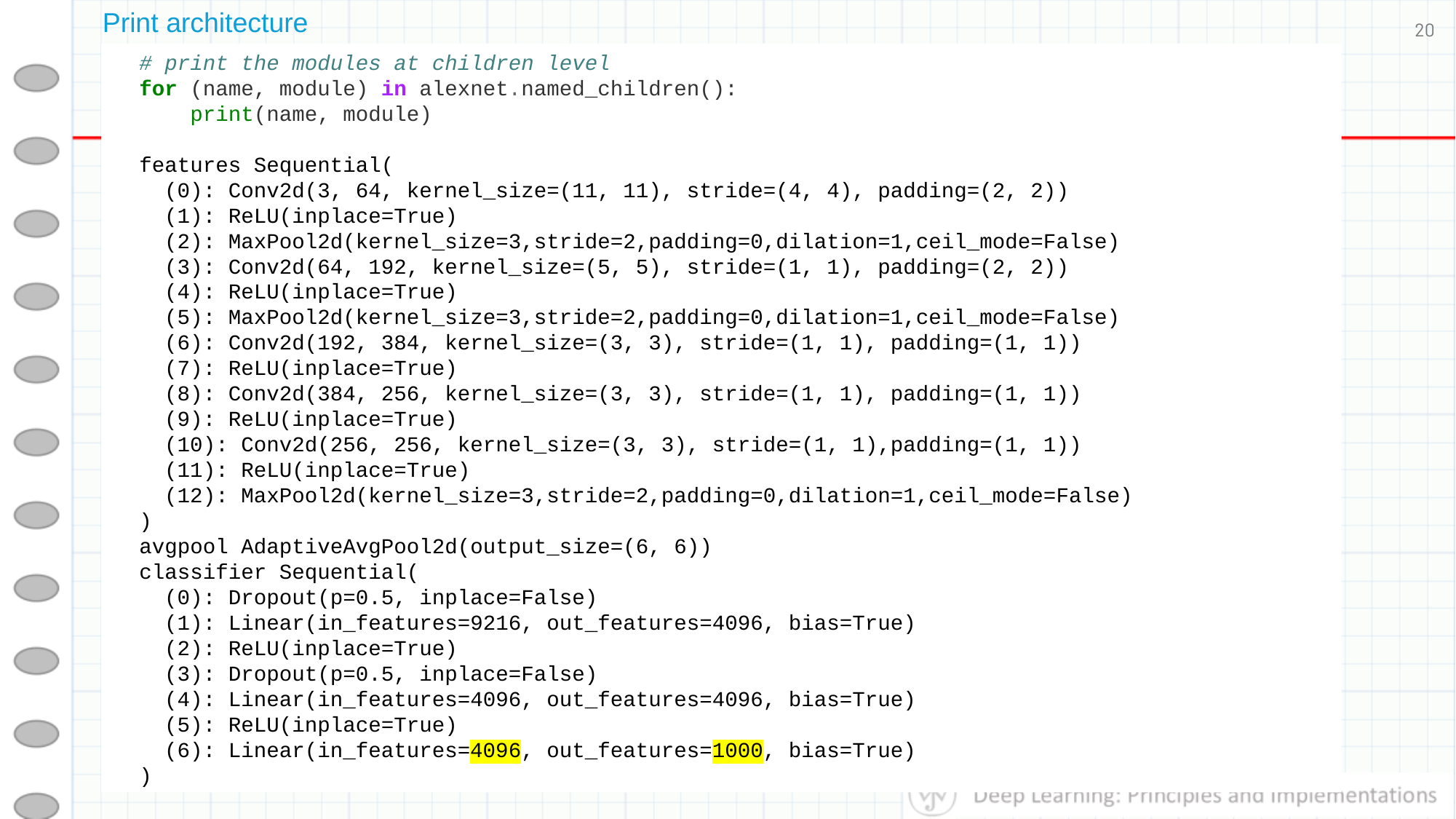

Print architecture
20
# print the modules at children level
for (name, module) in alexnet.named_children():
    print(name, module)

features Sequential(
  (0): Conv2d(3, 64, kernel_size=(11, 11), stride=(4, 4), padding=(2, 2))
  (1): ReLU(inplace=True)
  (2): MaxPool2d(kernel_size=3,stride=2,padding=0,dilation=1,ceil_mode=False)
  (3): Conv2d(64, 192, kernel_size=(5, 5), stride=(1, 1), padding=(2, 2))
  (4): ReLU(inplace=True)
  (5): MaxPool2d(kernel_size=3,stride=2,padding=0,dilation=1,ceil_mode=False)
  (6): Conv2d(192, 384, kernel_size=(3, 3), stride=(1, 1), padding=(1, 1))
  (7): ReLU(inplace=True)
  (8): Conv2d(384, 256, kernel_size=(3, 3), stride=(1, 1), padding=(1, 1))
  (9): ReLU(inplace=True)
  (10): Conv2d(256, 256, kernel_size=(3, 3), stride=(1, 1),padding=(1, 1))
  (11): ReLU(inplace=True)
  (12): MaxPool2d(kernel_size=3,stride=2,padding=0,dilation=1,ceil_mode=False)
)
avgpool AdaptiveAvgPool2d(output_size=(6, 6))
classifier Sequential(
  (0): Dropout(p=0.5, inplace=False)
  (1): Linear(in_features=9216, out_features=4096, bias=True)
  (2): ReLU(inplace=True)
  (3): Dropout(p=0.5, inplace=False)
  (4): Linear(in_features=4096, out_features=4096, bias=True)
  (5): ReLU(inplace=True)
  (6): Linear(in_features=4096, out_features=1000, bias=True)
)